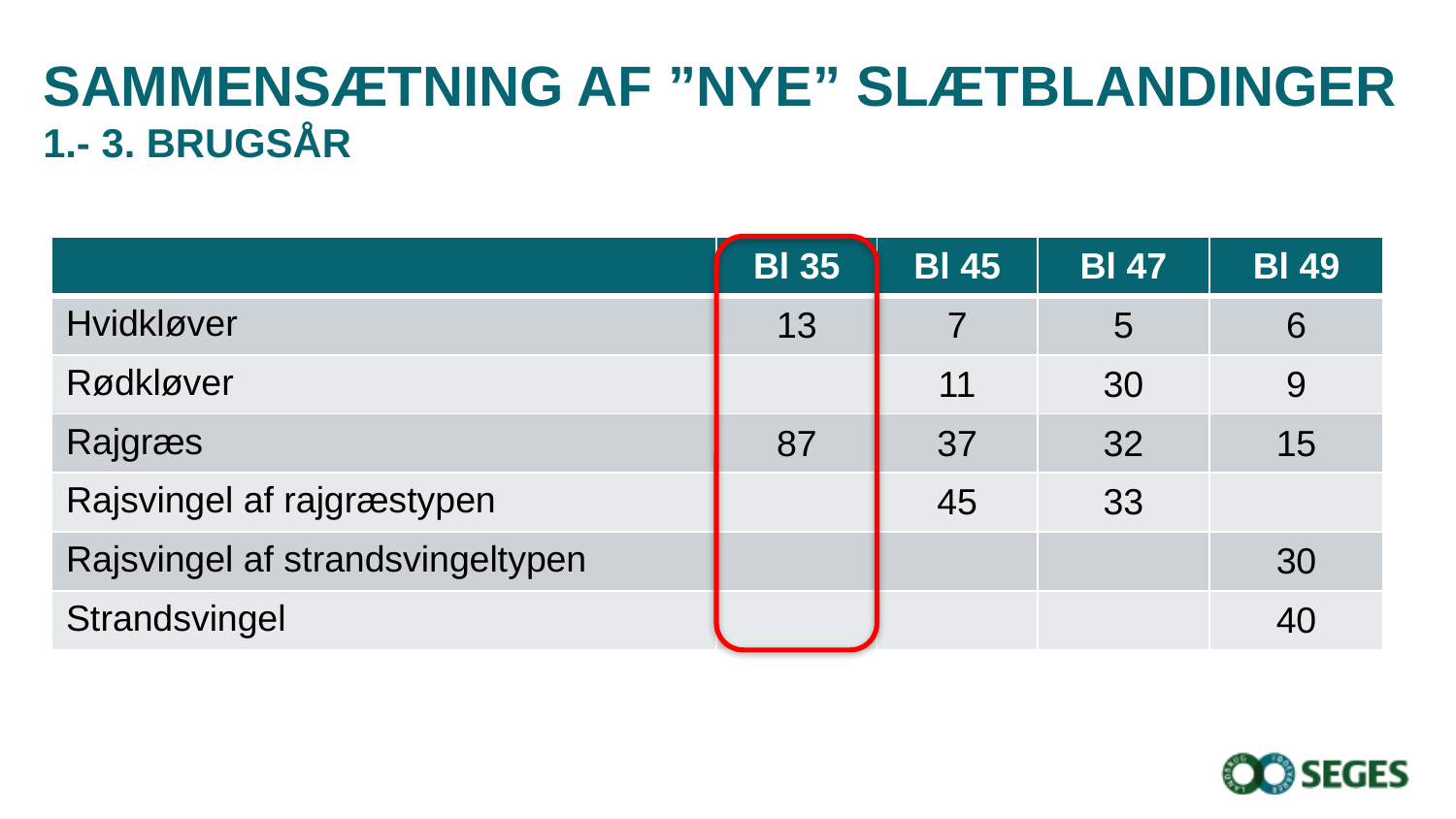

# sammensætning af ”nye” slætblandinger 1.- 3. brugsår

|  | Bl 35 | Bl 45 | Bl 47 | Bl 49 |
| --- | --- | --- | --- | --- |
| Hvidkløver | 13 | 7 | 5 | 6 |
| Rødkløver |  | 11 | 30 | 9 |
| Rajgræs | 87 | 37 | 32 | 15 |
| Rajsvingel af rajgræstypen |  | 45 | 33 |  |
| Rajsvingel af strandsvingeltypen |  |  |  | 30 |
| Strandsvingel |  |  |  | 40 |